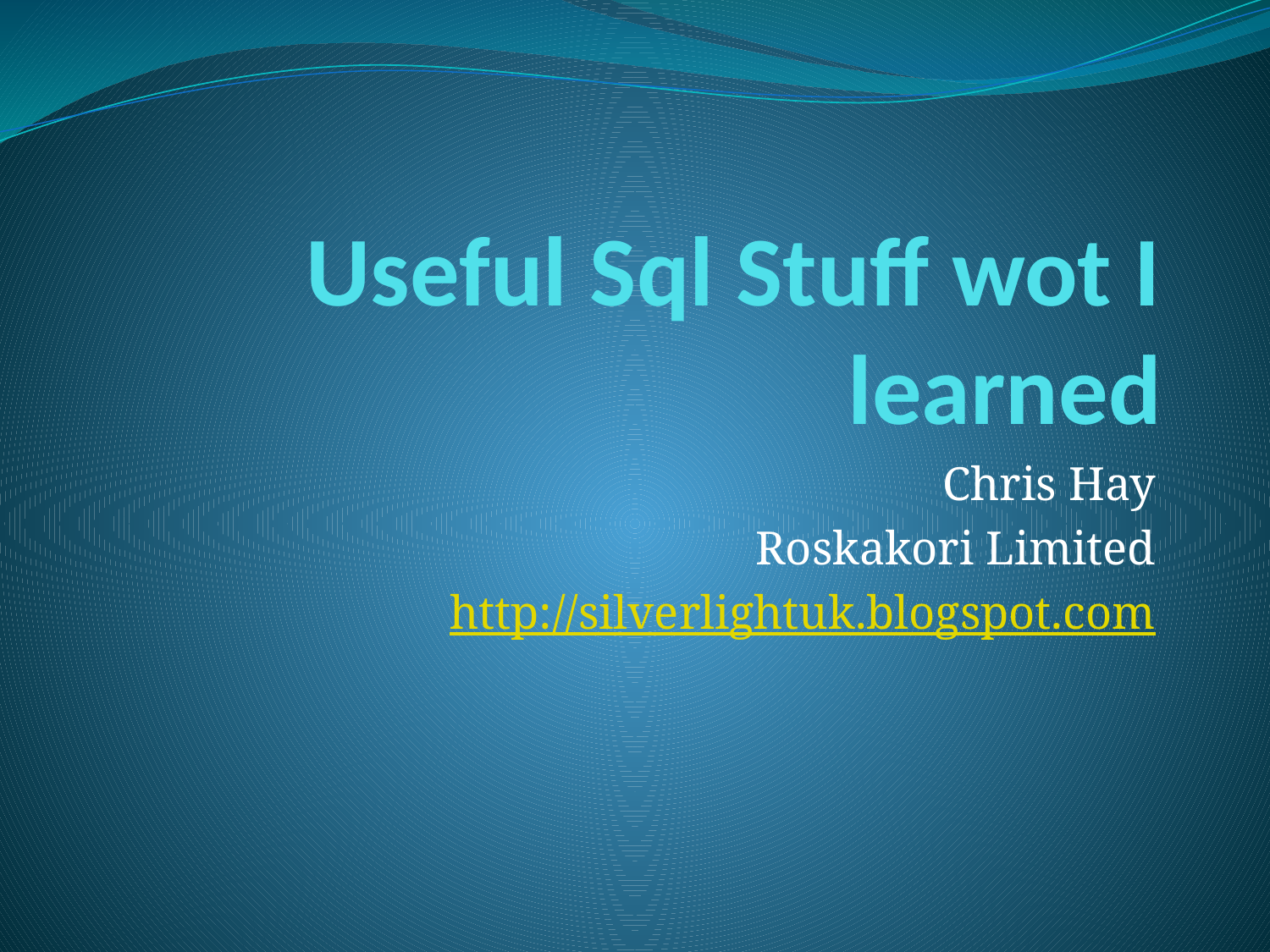

# Useful Sql Stuff wot I learned
Chris Hay
Roskakori Limited
http://silverlightuk.blogspot.com